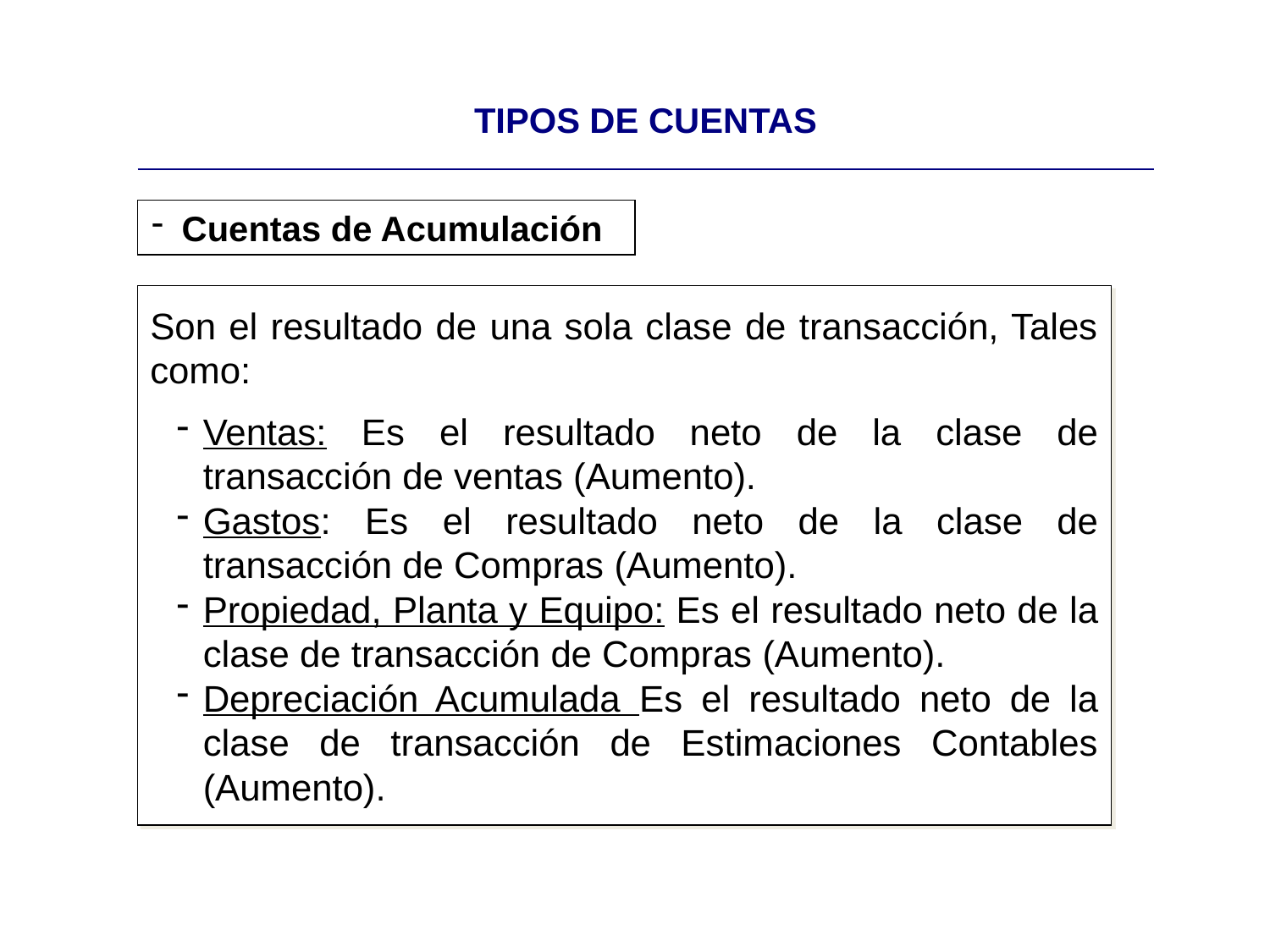

| TIPOS DE CUENTAS |
| --- |
Cuentas de Acumulación
Son el resultado de una sola clase de transacción, Tales como:

Ventas: Es el resultado neto de la clase de transacción de ventas (Aumento).
Gastos: Es el resultado neto de la clase de transacción de Compras (Aumento).
Propiedad, Planta y Equipo: Es el resultado neto de la clase de transacción de Compras (Aumento).
Depreciación Acumulada Es el resultado neto de la clase de transacción de Estimaciones Contables (Aumento).